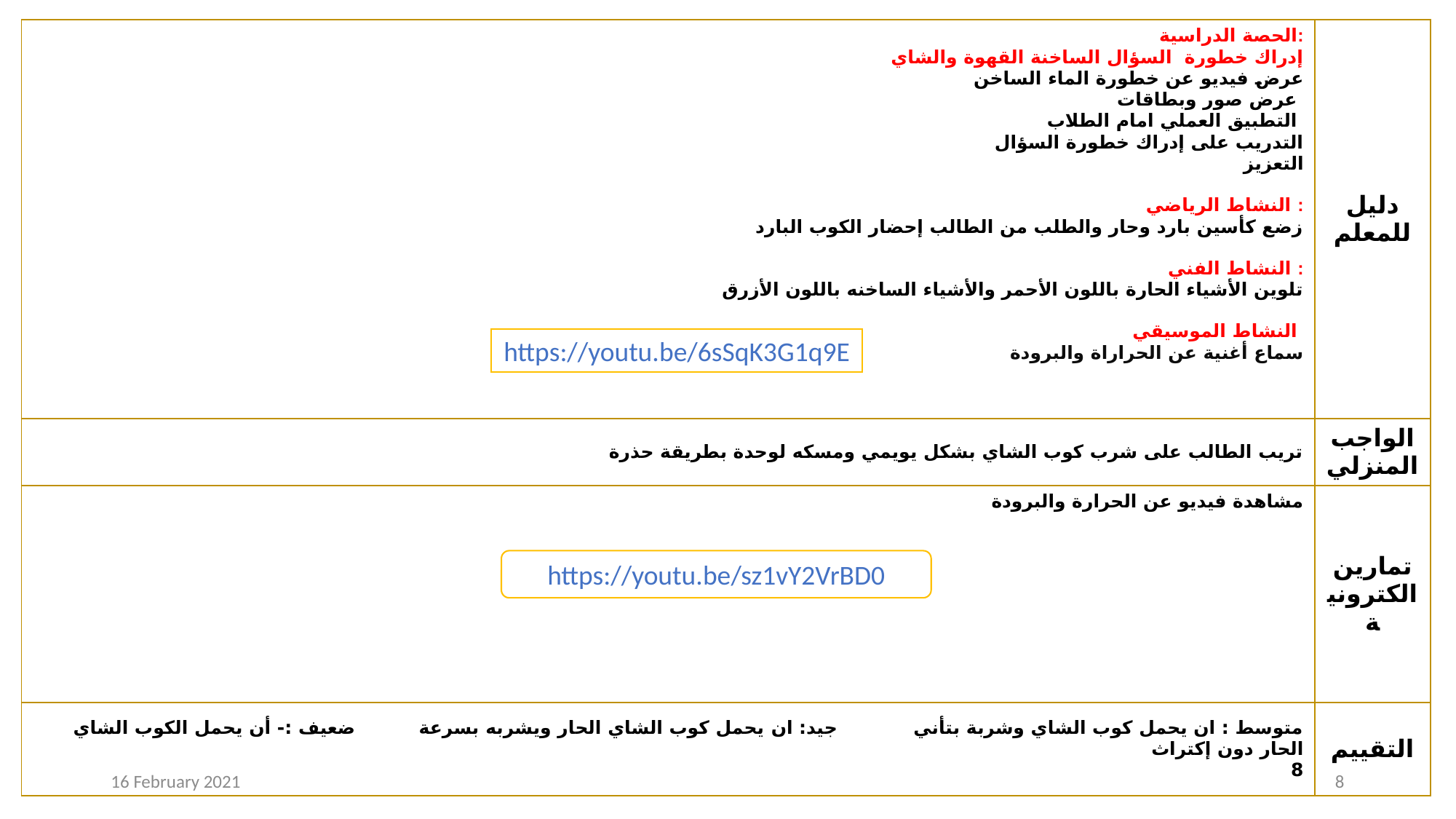

| الحصة الدراسية: إدراك خطورة السؤال الساخنة القهوة والشاي عرض فيديو عن خطورة الماء الساخن عرض صور وبطاقات التطبيق العملي امام الطلاب التدريب على إدراك خطورة السؤال التعزيز النشاط الرياضي : زضع كأسين بارد وحار والطلب من الطالب إحضار الكوب البارد النشاط الفني : تلوين الأشياء الحارة باللون الأحمر والأشياء الساخنه باللون الأزرق النشاط الموسيقي سماع أغنية عن الحراراة والبرودة | دليل للمعلم |
| --- | --- |
| تريب الطالب على شرب كوب الشاي بشكل يويمي ومسكه لوحدة بطريقة حذرة | الواجب المنزلي |
| مشاهدة فيديو عن الحرارة والبرودة | تمارين الكترونية |
| متوسط : ان يحمل كوب الشاي وشربة بتأني جيد: ان يحمل كوب الشاي الحار ويشربه بسرعة ضعيف :- أن يحمل الكوب الشاي الحار دون إكتراث 8 | التقييم |
https://youtu.be/6sSqK3G1q9E
https://youtu.be/sz1vY2VrBD0
16 February 2021
8